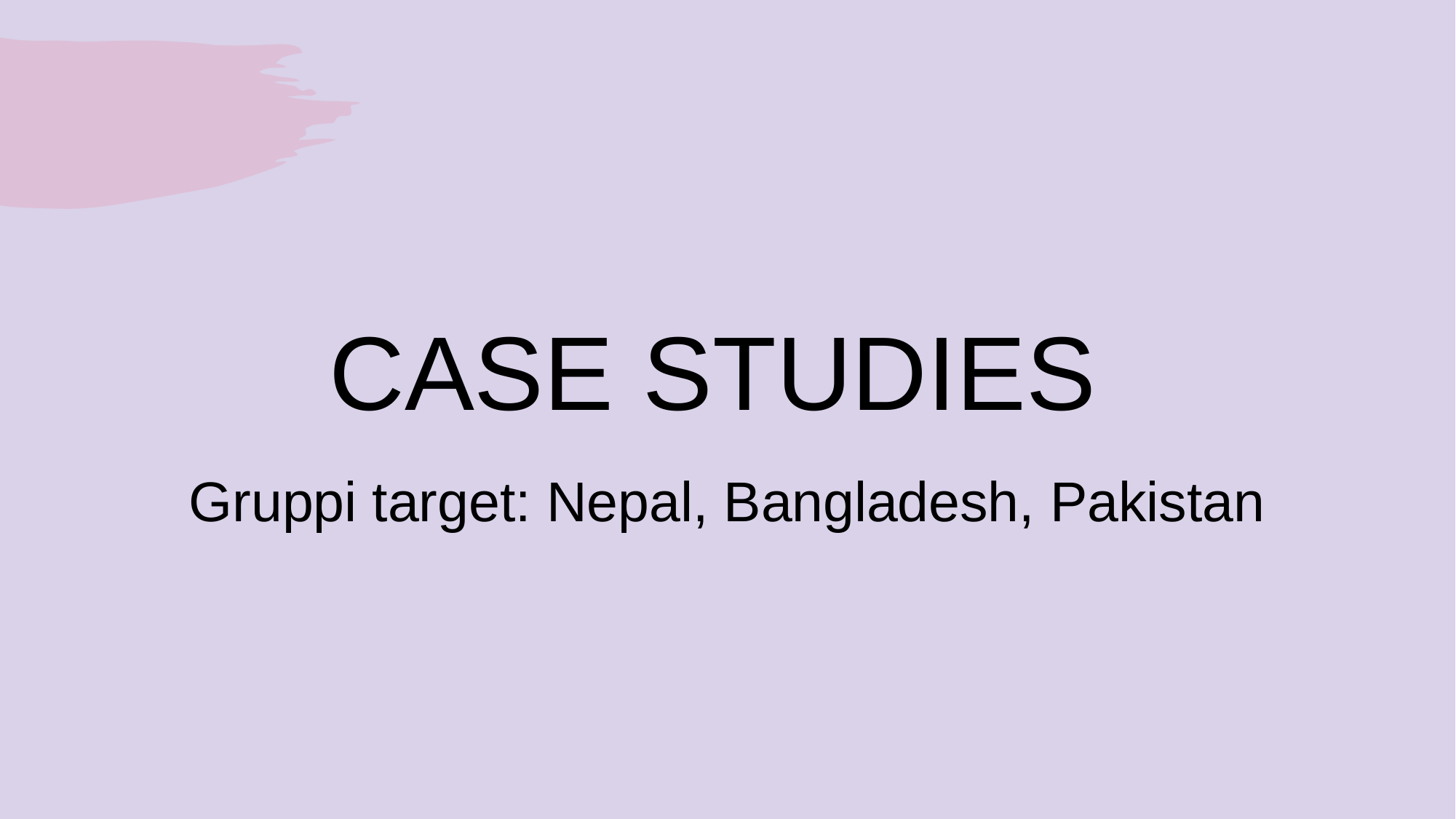

# CASE STUDIES
Gruppi target: Nepal, Bangladesh, Pakistan